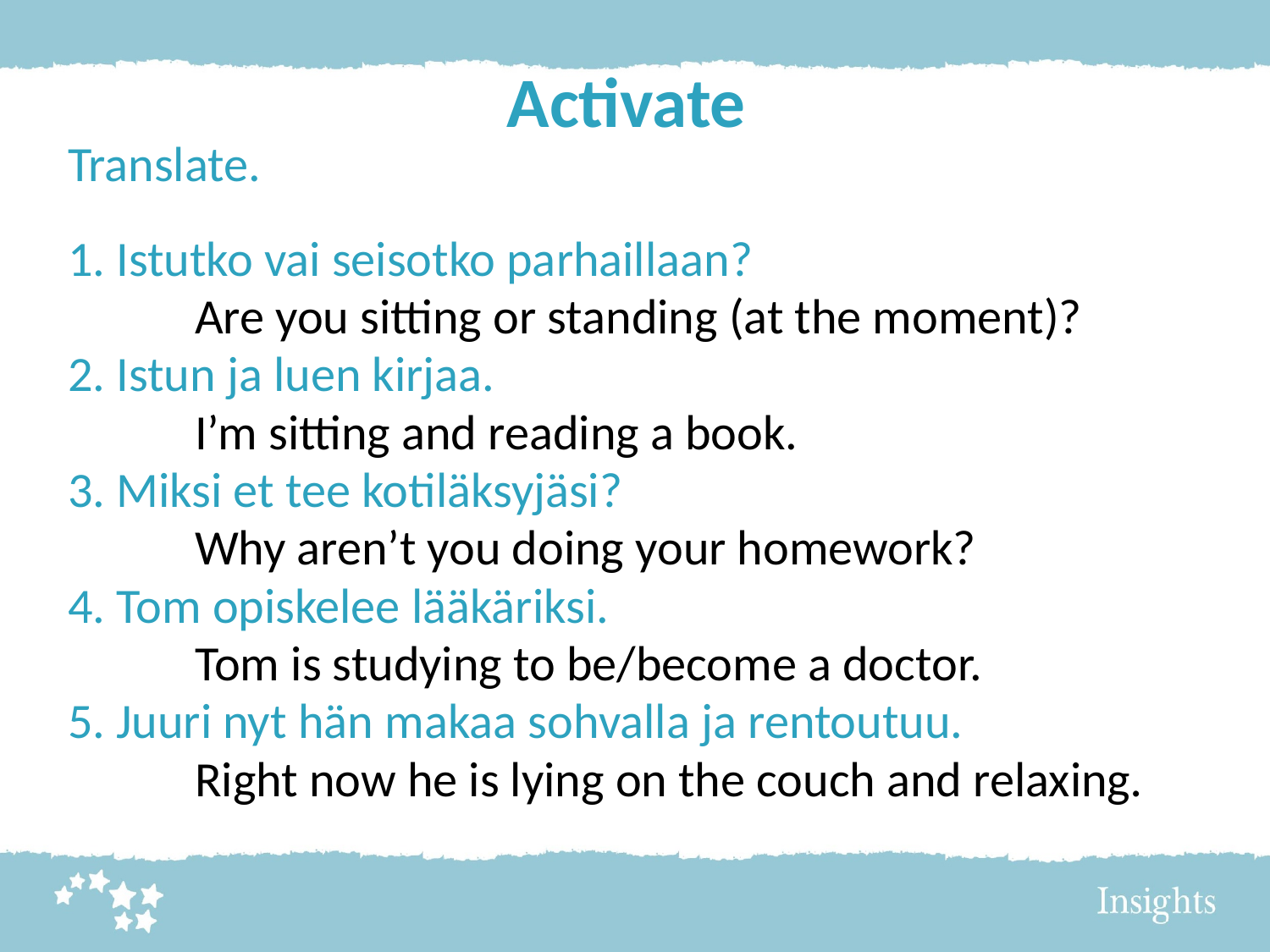

# Activate
Translate.

1. Istutko vai seisotko parhaillaan?
	Are you sitting or standing (at the moment)?
2. Istun ja luen kirjaa.
	I’m sitting and reading a book.
3. Miksi et tee kotiläksyjäsi?
	Why aren’t you doing your homework?
4. Tom opiskelee lääkäriksi.
	Tom is studying to be/become a doctor.
5. Juuri nyt hän makaa sohvalla ja rentoutuu.
	Right now he is lying on the couch and relaxing.